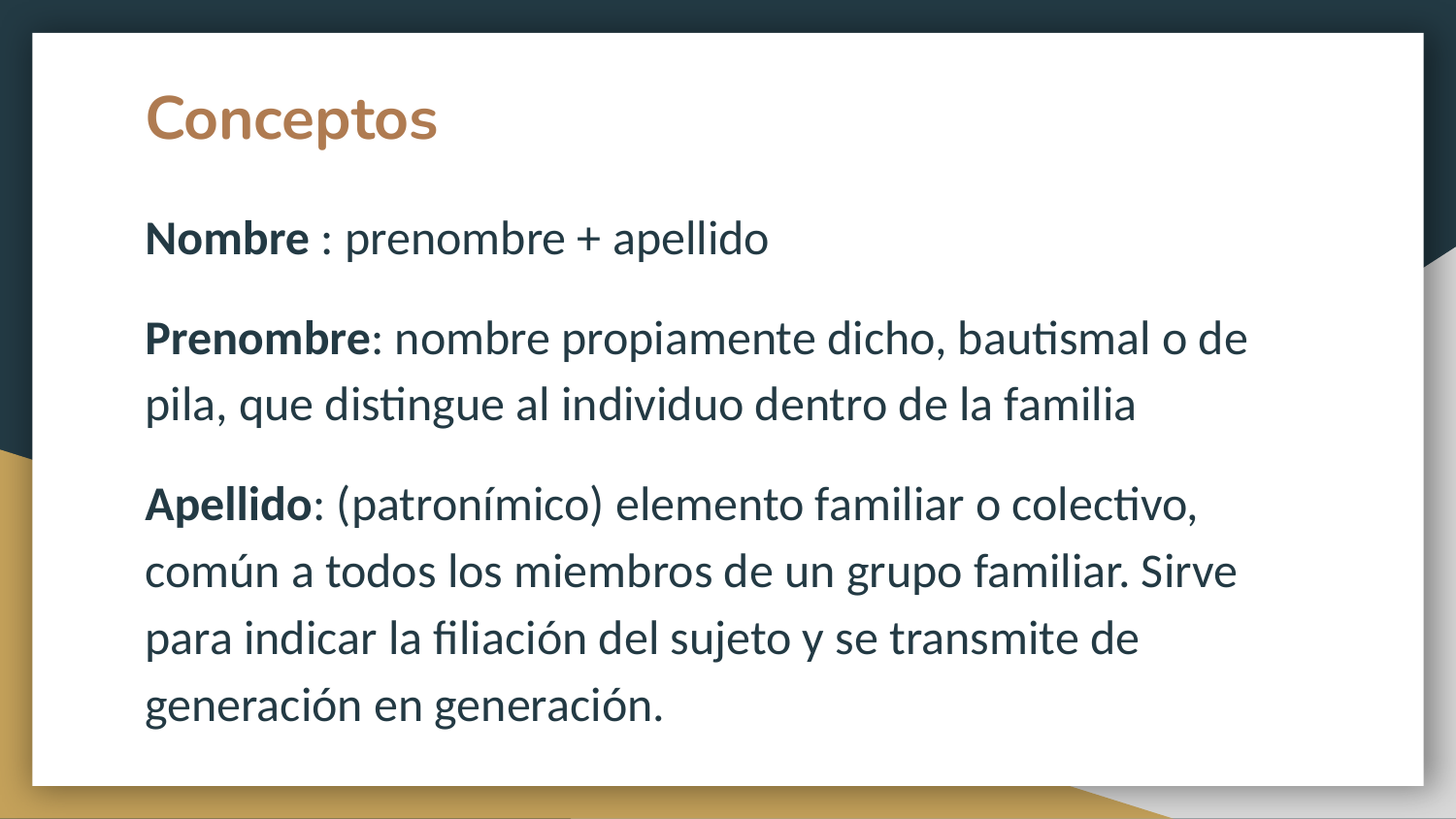

# Conceptos
Nombre : prenombre + apellido
Prenombre: nombre propiamente dicho, bautismal o de pila, que distingue al individuo dentro de la familia
Apellido: (patronímico) elemento familiar o colectivo, común a todos los miembros de un grupo familiar. Sirve para indicar la filiación del sujeto y se transmite de generación en generación.